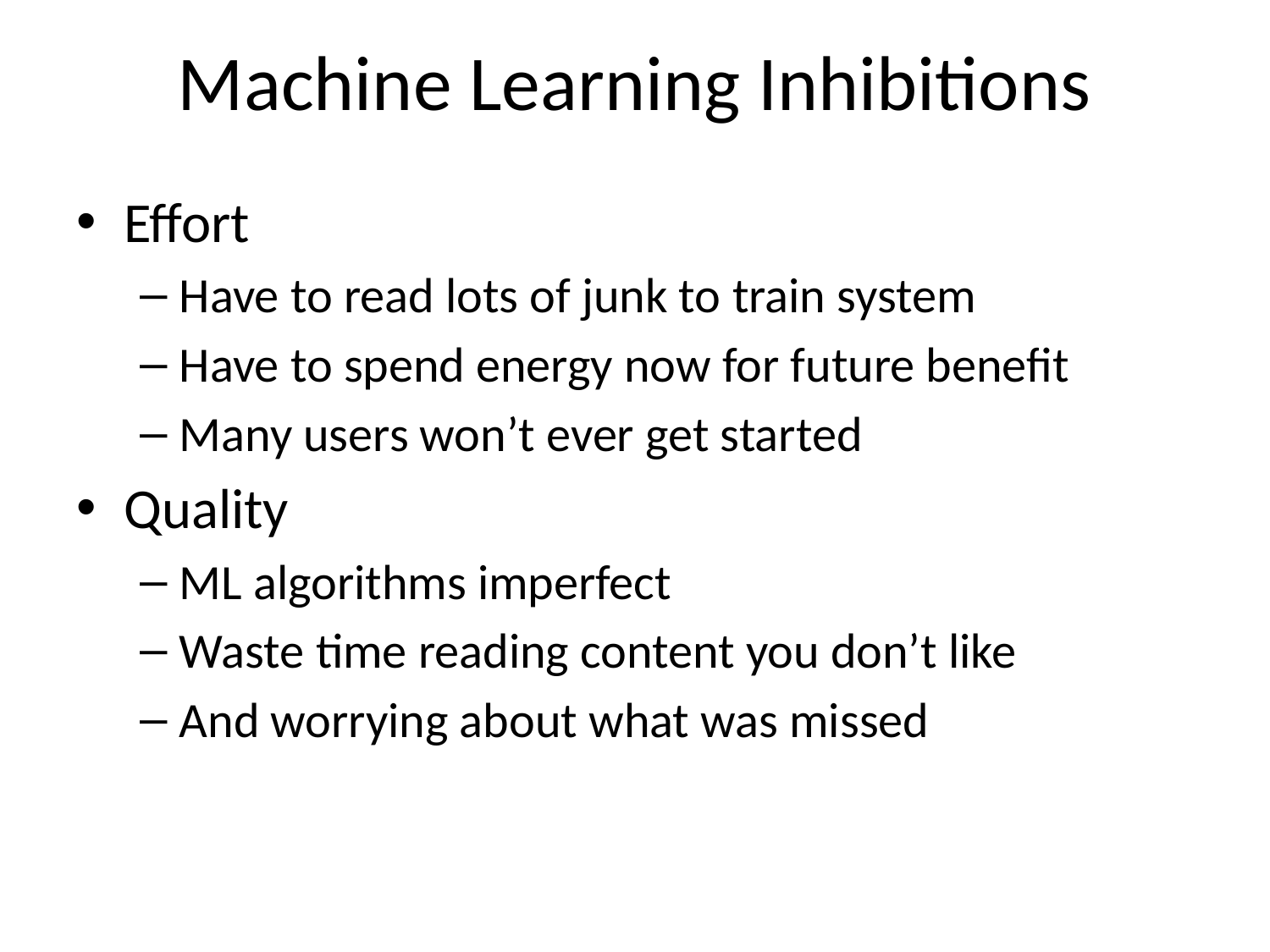

# Machine Learning Inhibitions
Effort
Have to read lots of junk to train system
Have to spend energy now for future benefit
Many users won’t ever get started
Quality
ML algorithms imperfect
Waste time reading content you don’t like
And worrying about what was missed